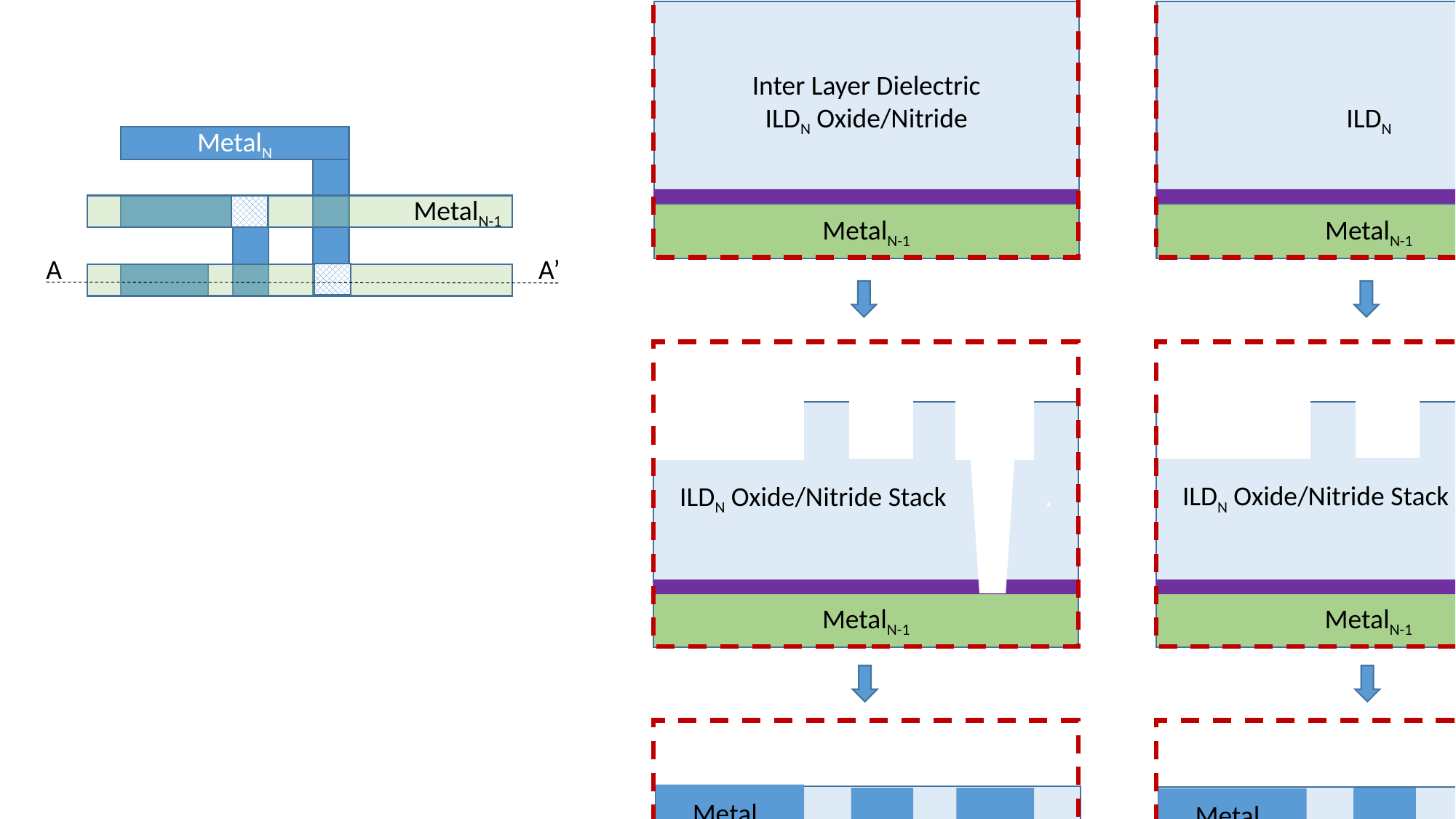

Current Art
This disclosure

MetalN-1
MetalN-1

Inter Layer Dielectric
ILDN Oxide/Nitride

ILDN

MetalN-1
MetalN-1

ILDN Oxide/Nitride Stack                .

ILDN Oxide/Nitride Stack                .

MetalN-1
MetalN-1

MetalN
ILDN Ox/Nit
ILDN Ox/Nit

MetalN

MetalN-1
MetalN-1

ILDN+1
ILDN+1
High κ

ILDN Ox/Nit

ILDN Ox/Nit

MetalN
MetalN

MetalN-1
MetalN-1
MetalN

MetalN-1

A’
A